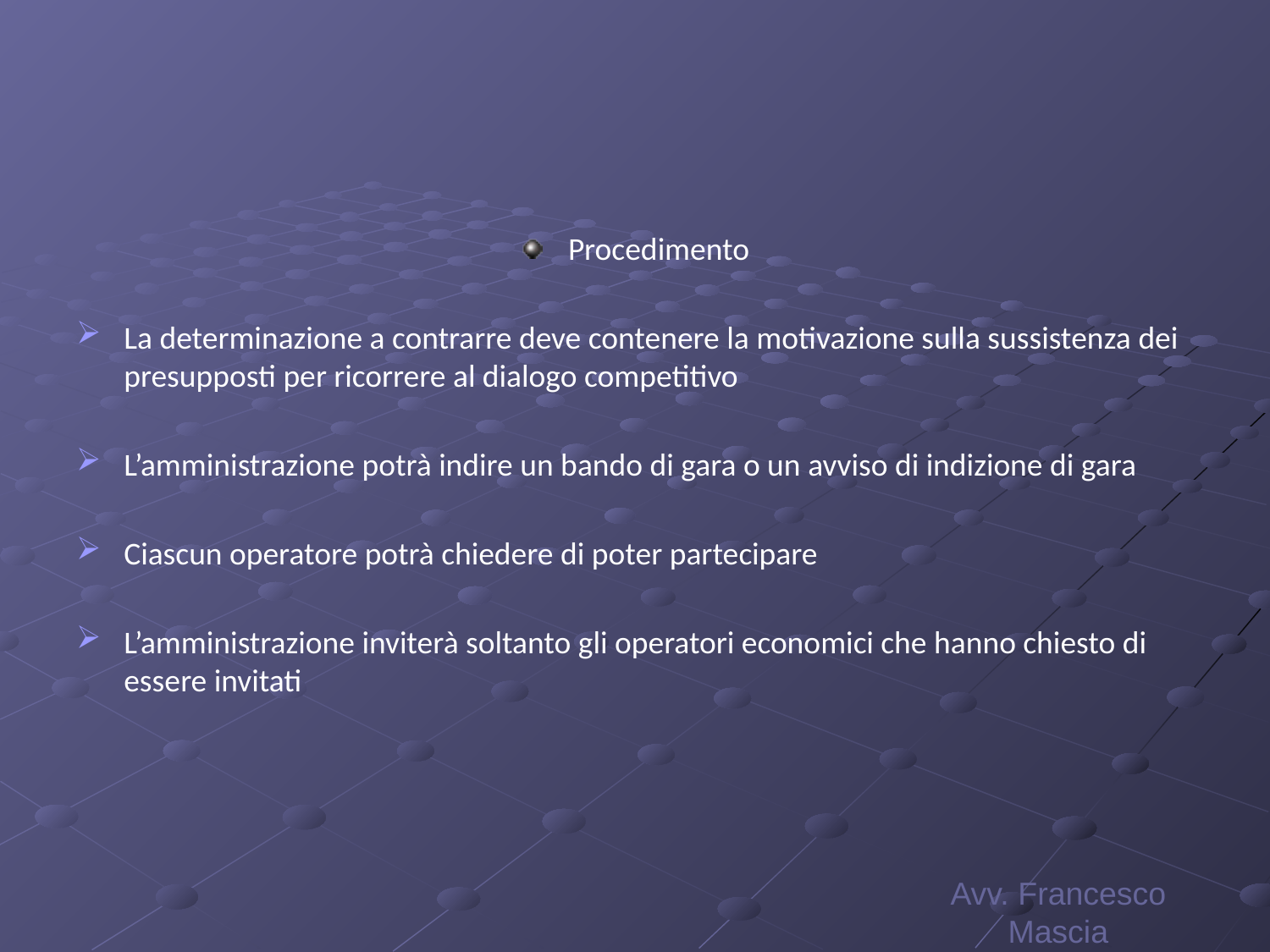

#
Procedimento

La determinazione a contrarre deve contenere la motivazione sulla sussistenza dei presupposti per ricorrere al dialogo competitivo

L’amministrazione potrà indire un bando di gara o un avviso di indizione di gara

Ciascun operatore potrà chiedere di poter partecipare

L’amministrazione inviterà soltanto gli operatori economici che hanno chiesto di essere invitati
Avv. Francesco Mascia